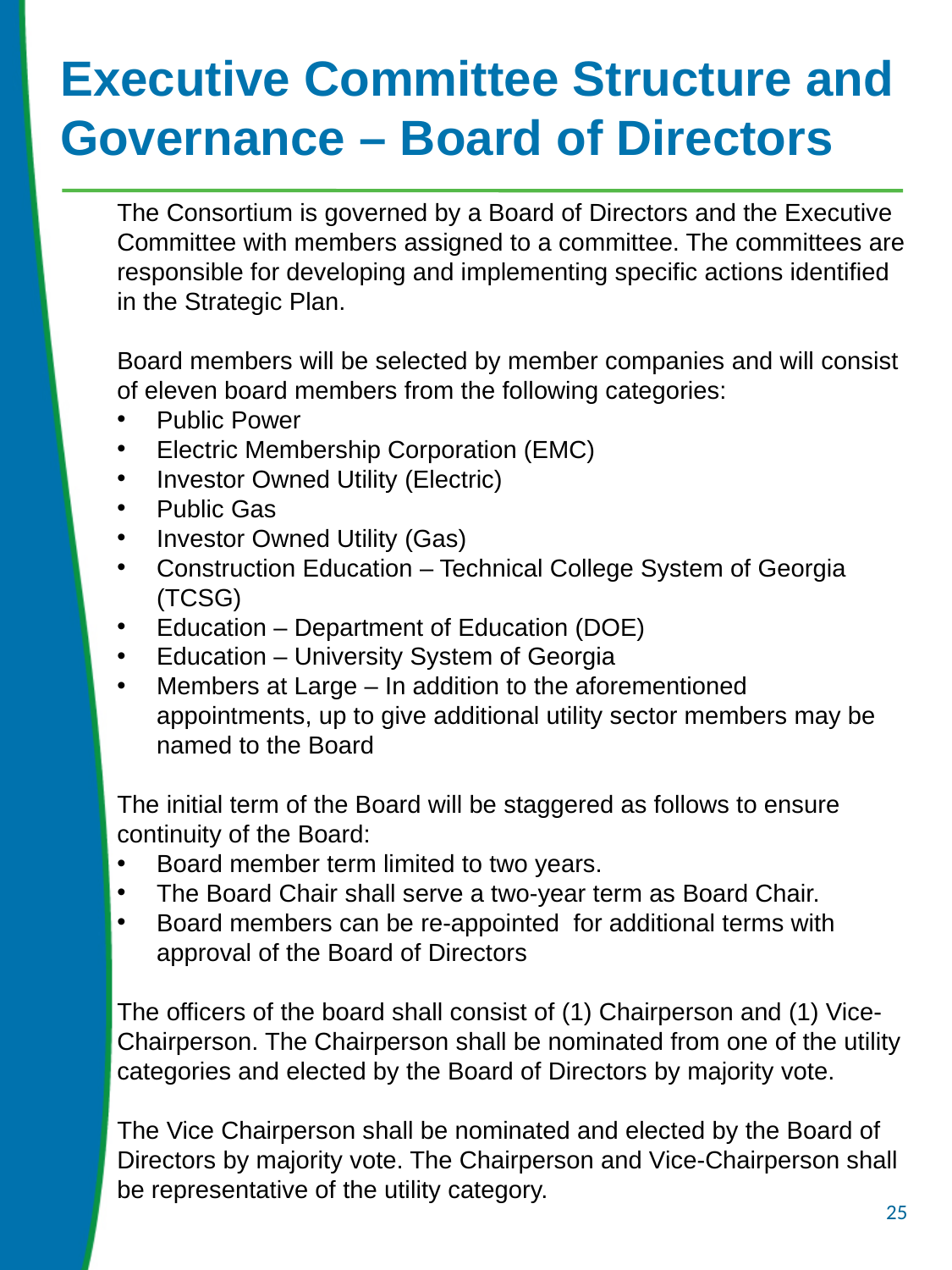

# Executive Committee Structure and Governance – Board of Directors
The Consortium is governed by a Board of Directors and the Executive Committee with members assigned to a committee. The committees are responsible for developing and implementing specific actions identified in the Strategic Plan.

Board members will be selected by member companies and will consist of eleven board members from the following categories:
Public Power
Electric Membership Corporation (EMC)
Investor Owned Utility (Electric)
Public Gas
Investor Owned Utility (Gas)
Construction Education – Technical College System of Georgia (TCSG)
Education – Department of Education (DOE)
Education – University System of Georgia
Members at Large – In addition to the aforementioned appointments, up to give additional utility sector members may be named to the Board

The initial term of the Board will be staggered as follows to ensure continuity of the Board:
Board member term limited to two years.
The Board Chair shall serve a two-year term as Board Chair.
Board members can be re-appointed  for additional terms with approval of the Board of Directors

The officers of the board shall consist of (1) Chairperson and (1) Vice-Chairperson. The Chairperson shall be nominated from one of the utility categories and elected by the Board of Directors by majority vote.

The Vice Chairperson shall be nominated and elected by the Board of Directors by majority vote. The Chairperson and Vice-Chairperson shall be representative of the utility category.

25